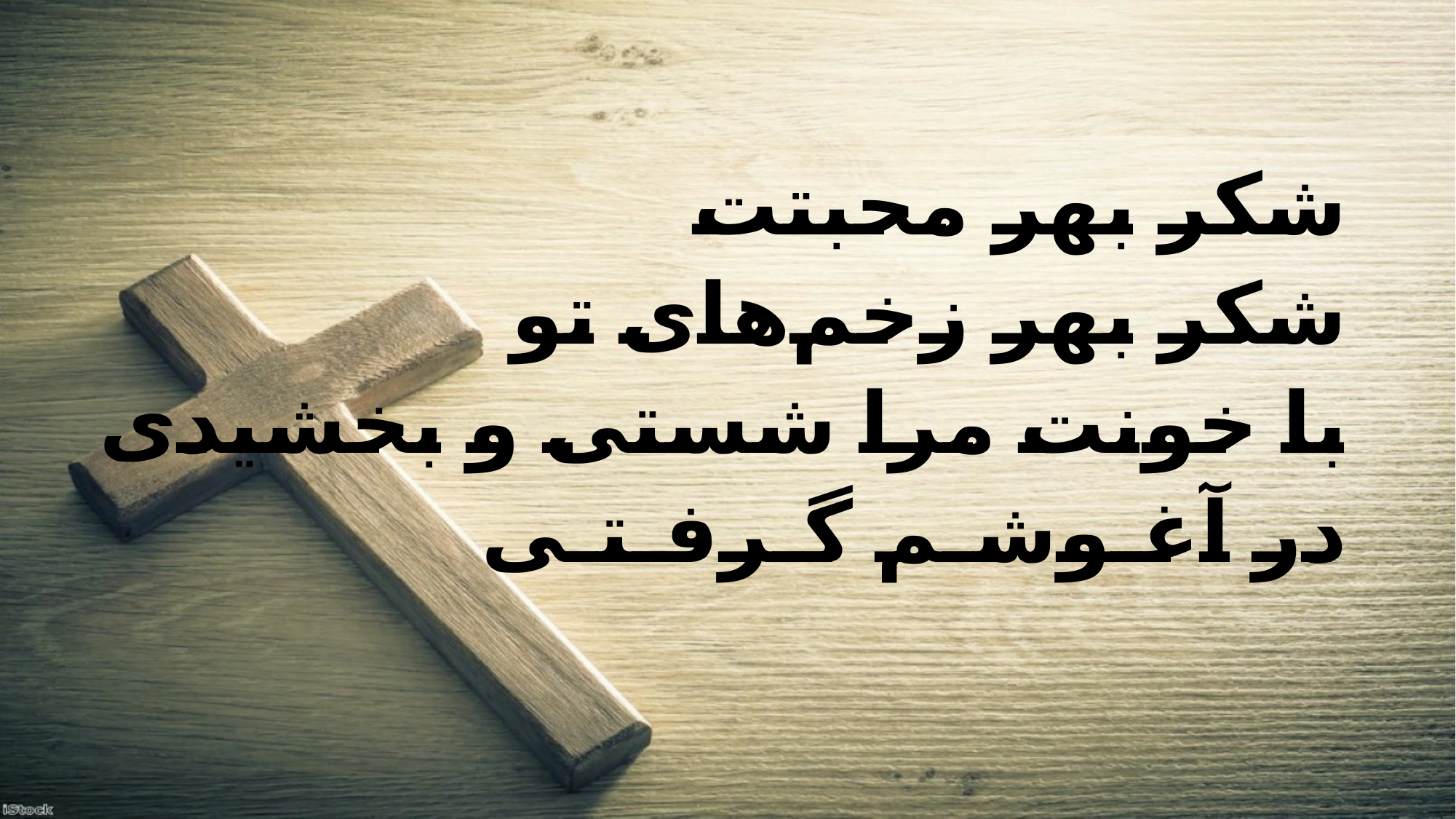

شکر بهر محبتت
    شکر بهر زخم‌های تو
    با خونت مرا شستی و بخشیدی
    در آغـوشـم گـرفـتـی